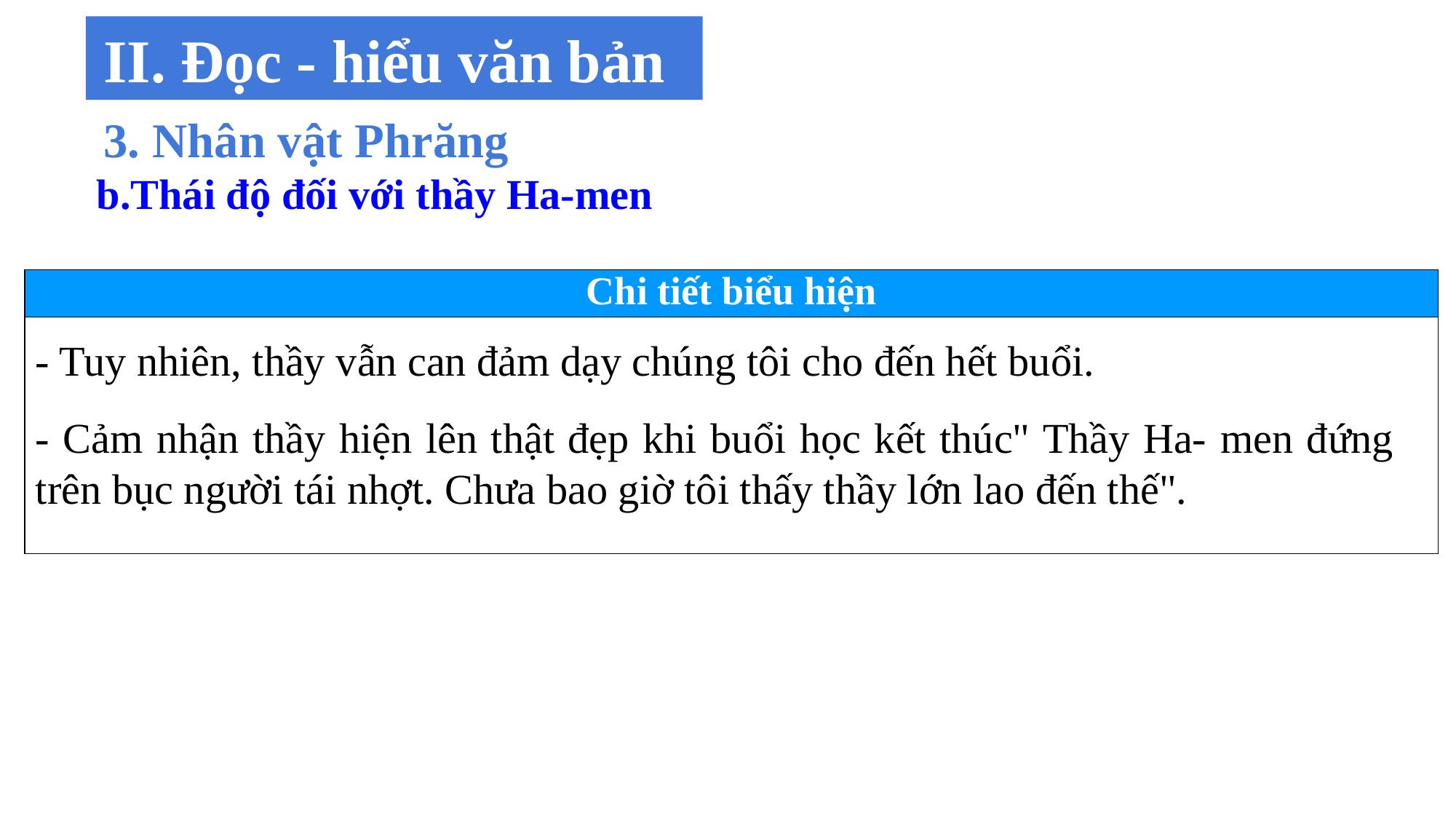

II. Đọc - hiểu văn bản
3. Nhân vật Phrăng
b.Thái độ đối với thầy Ha-men
| Chi tiết biểu hiện |
| --- |
|  |
- Tuy nhiên, thầy vẫn can đảm dạy chúng tôi cho đến hết buổi.
- Cảm nhận thầy hiện lên thật đẹp khi buổi học kết thúc" Thầy Ha- men đứng trên bục người tái nhợt. Chưa bao giờ tôi thấy thầy lớn lao đến thế".